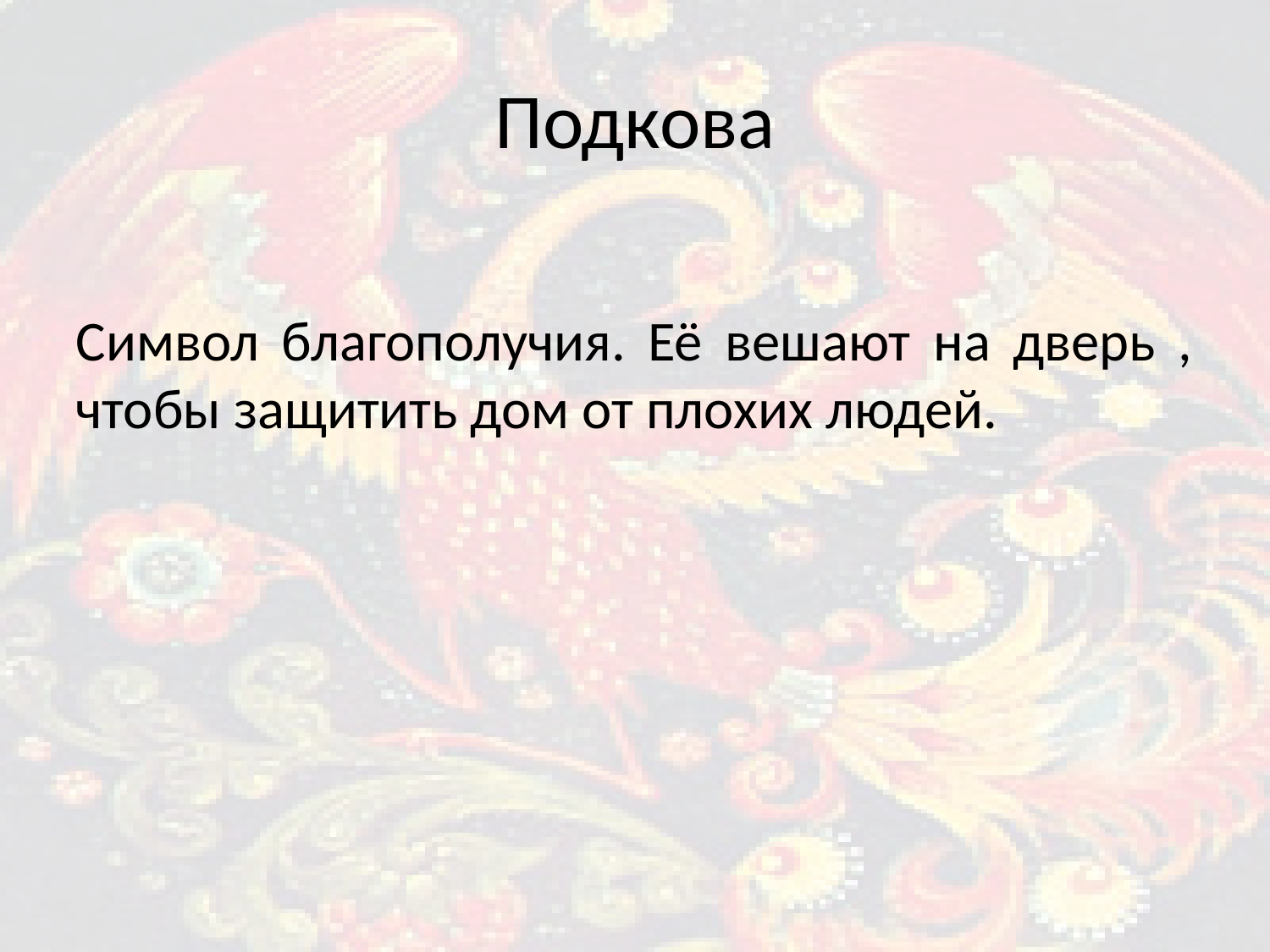

Подкова

Символ благополучия. Её вешают на дверь , чтобы защитить дом от плохих людей.